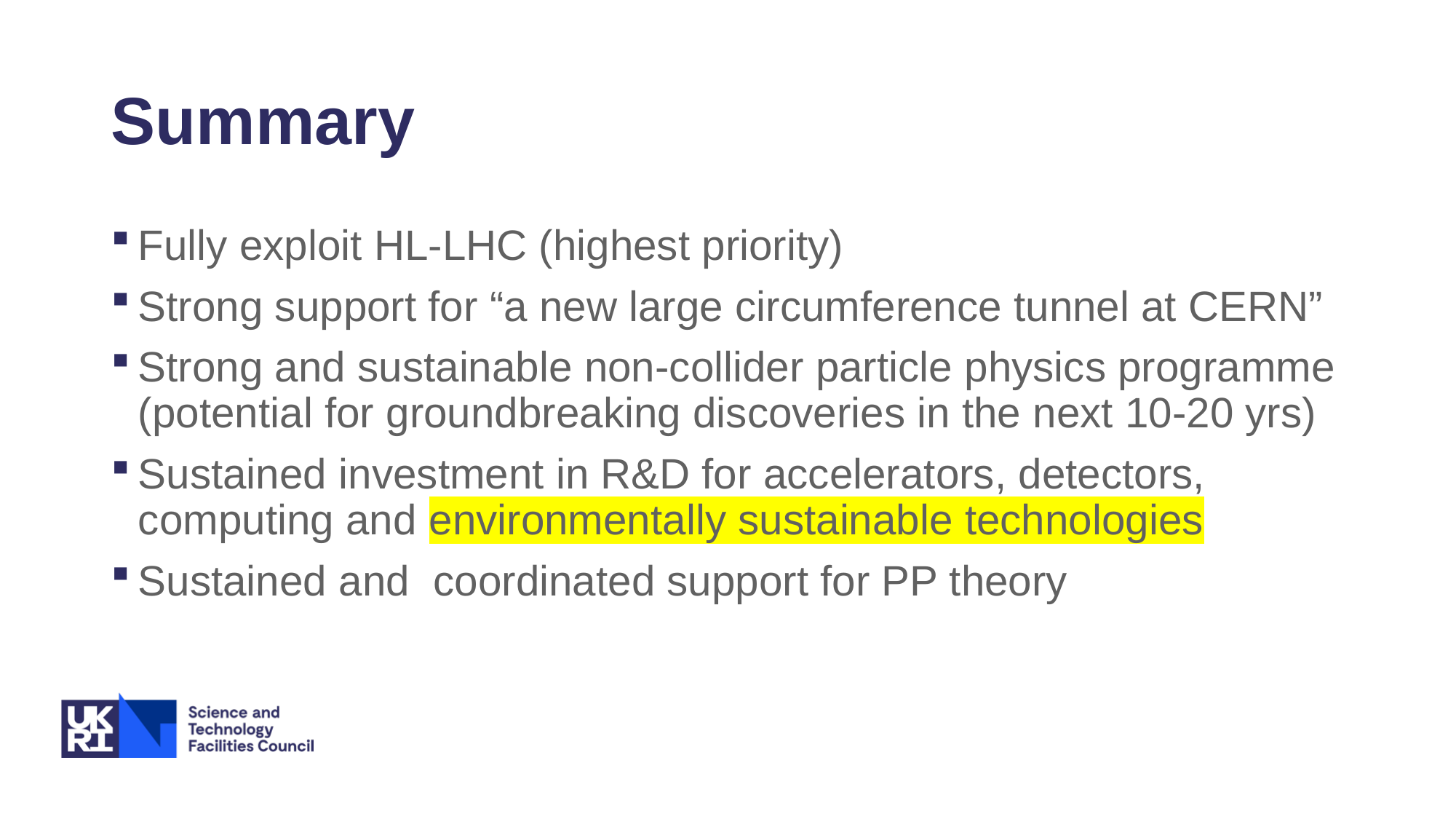

# Summary
Fully exploit HL-LHC (highest priority)
Strong support for “a new large circumference tunnel at CERN”
Strong and sustainable non-collider particle physics programme (potential for groundbreaking discoveries in the next 10-20 yrs)
Sustained investment in R&D for accelerators, detectors, computing and environmentally sustainable technologies
Sustained and  coordinated support for PP theory